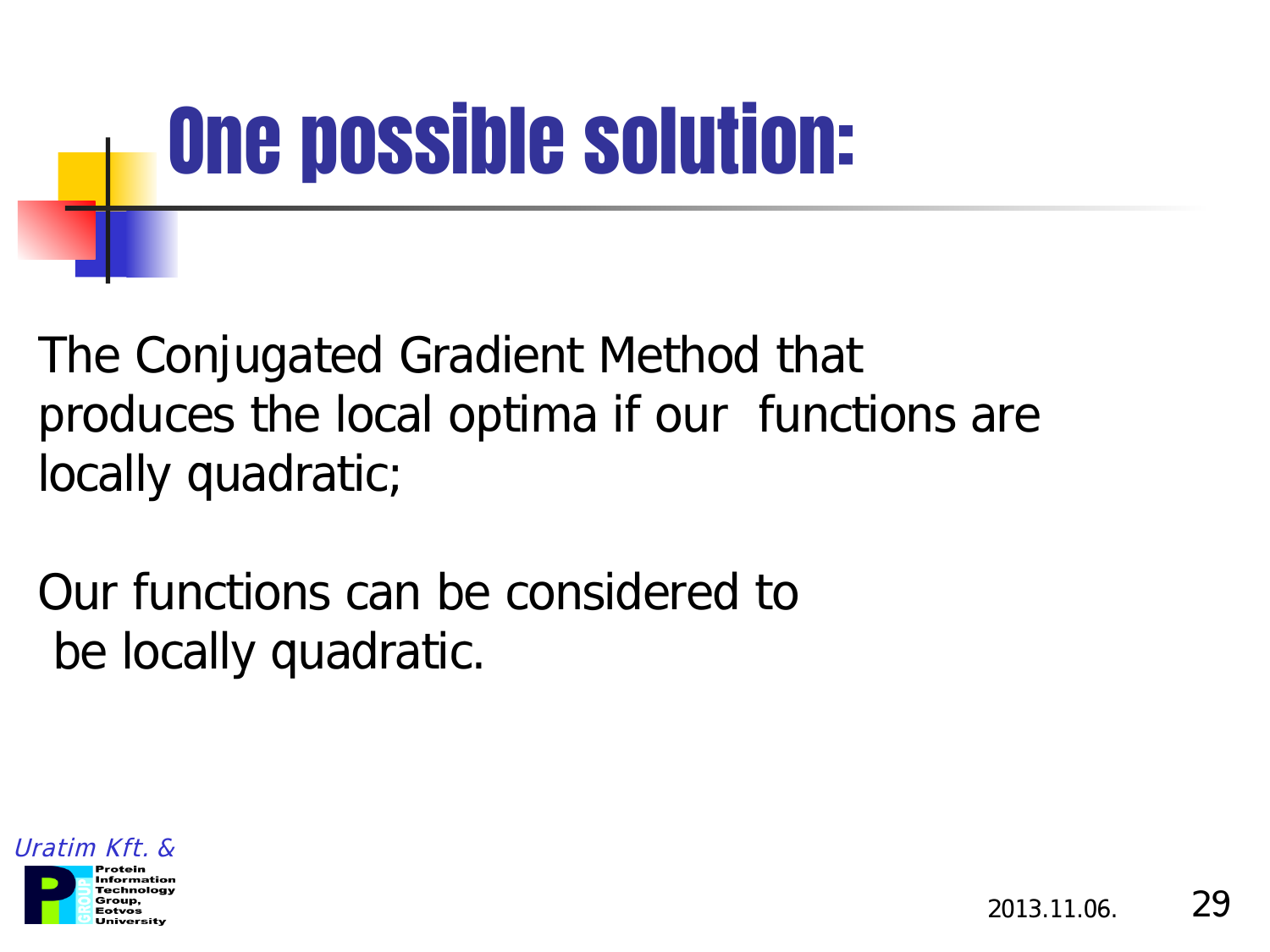

# One possible solution:
The Conjugated Gradient Method that
produces the local optima if our  functions are
locally quadratic;

Our functions can be considered to
 be locally quadratic.
2013.11.06.
29